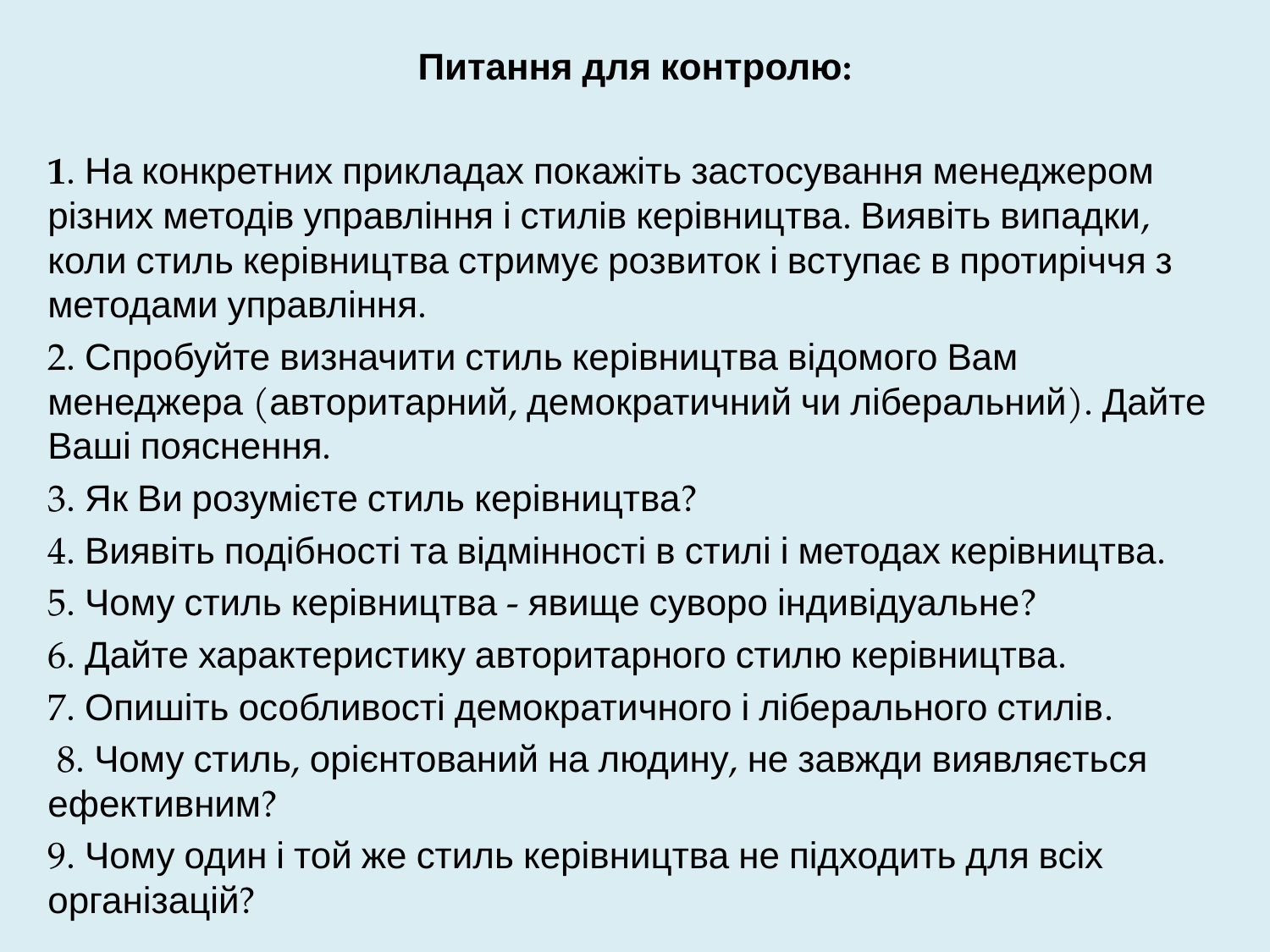

Питання для контролю:

1. На конкретних прикладах покажіть застосування менеджером різних методів управління і стилів керівництва. Виявіть випадки, коли стиль керівництва стримує розвиток і вступає в протиріччя з методами управління.
2. Спробуйте визначити стиль керівництва відомого Вам менеджера (авторитарний, демократичний чи ліберальний). Дайте Ваші пояснення.
3. Як Ви розумієте стиль керівництва?
4. Виявіть подібності та відмінності в стилі і методах керівництва.
5. Чому стиль керівництва - явище суворо індивідуальне?
6. Дайте характеристику авторитарного стилю керівництва.
7. Опишіть особливості демократичного і ліберального стилів.
 8. Чому стиль, орієнтований на людину, не завжди виявляється ефективним?
9. Чому один і той же стиль керівництва не підходить для всіх організацій?